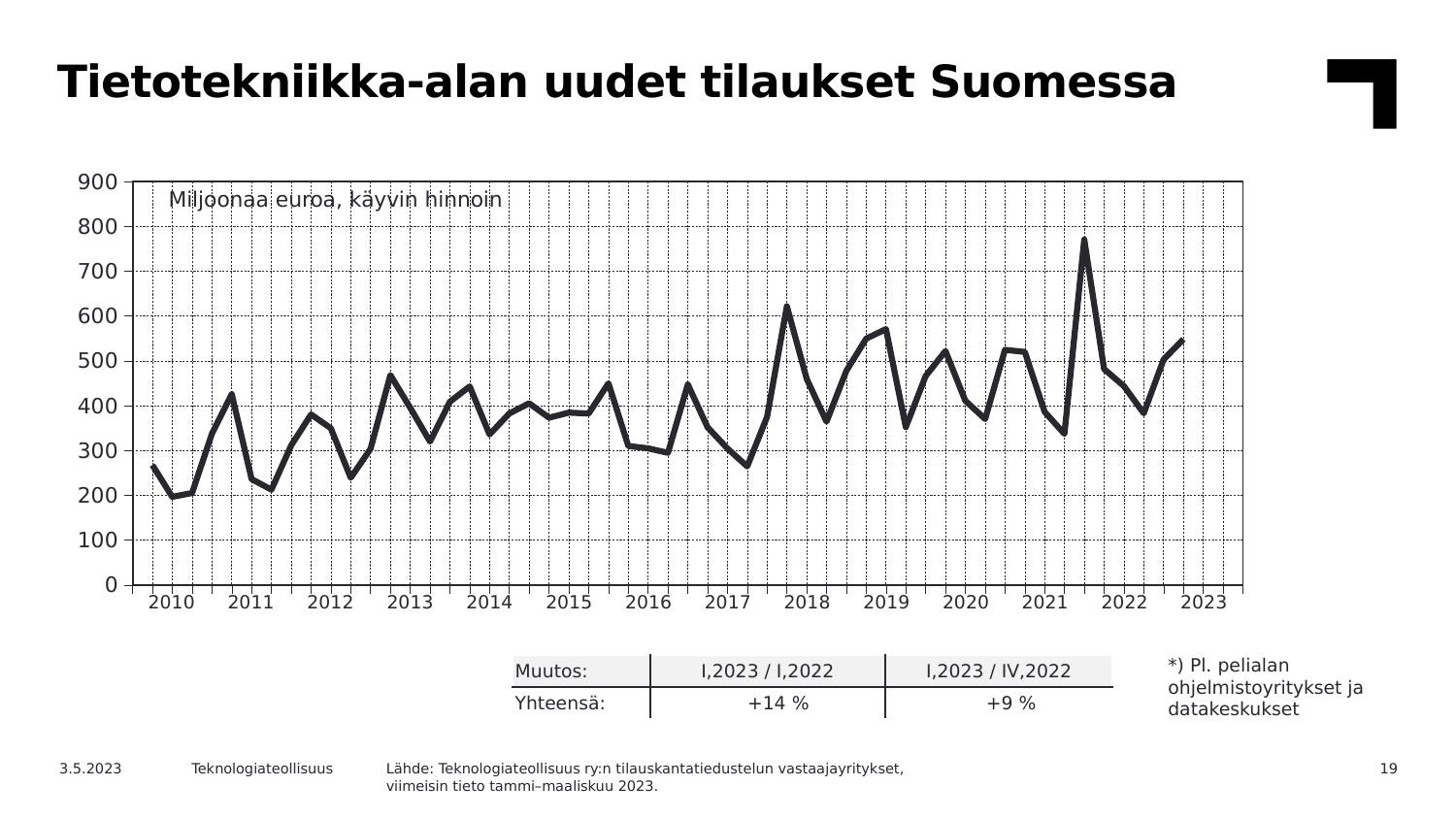

Tietotekniikka-alan uudet tilaukset Suomessa

### Chart

| Category | Yhteensä |
|---|---|
| 2009,IV | None |
| 2010,I | 267.51 |
|  | 196.77 |
|  | 205.34 |
|  | 337.46 |
| 2011,I | 425.86 |
|  | 236.22 |
|  | 212.64 |
|  | 311.72 |
| 2012,I | 380.47 |
|  | 349.62 |
|  | 239.15 |
|  | 303.65 |
| 2013,I | 468.34 |
|  | 395.42 |
|  | 319.96 |
|  | 408.81 |
| 2014,I | 443.09 |
|  | 335.75 |
|  | 382.62 |
|  | 405.35 |
| 2015,I | 373.23 |
|  | 384.46 |
|  | 382.55 |
|  | 450.09 |
| 2016,I | 310.03 |
|  | 304.85 |
|  | 294.92 |
|  | 447.41 |
| 2017,I | 351.92 |
|  | 304.67 |
|  | 264.58 |
|  | 374.75 |
| 2018,I | 621.83 |
|  | 460.0 |
|  | 364.29 |
|  | 477.92 |
| 2019,I | 549.71 |
|  | 570.91 |
|  | 352.14 |
|  | 466.17 |
| 2020,I | 522.11 |
|  | 411.18 |
|  | 370.28 |
|  | 524.69 |
| 2021,I | 519.97 |
|  | 386.28 |
|  | 337.1 |
|  | 770.72 |
| 2022,I | 481.84 |
|  | 443.72 |
|  | 382.92 |
|  | 503.02 |
| 2023,I | 548.44 |
Miljoonaa euroa, käyvin hinnoin
| 2010 | 2011 | 2012 | 2013 | 2014 | 2015 | 2016 | 2017 | 2018 | 2019 | 2020 | 2021 | 2022 | 2023 |
| --- | --- | --- | --- | --- | --- | --- | --- | --- | --- | --- | --- | --- | --- |
*) Pl. pelialan ohjelmistoyritykset ja datakeskukset
| Muutos: | I,2023 / I,2022 | I,2023 / IV,2022 |
| --- | --- | --- |
| Yhteensä: | +14 % | +9 % |
Lähde: Teknologiateollisuus ry:n tilauskantatiedustelun vastaajayritykset,
viimeisin tieto tammi–maaliskuu 2023.
3.5.2023
Teknologiateollisuus
19